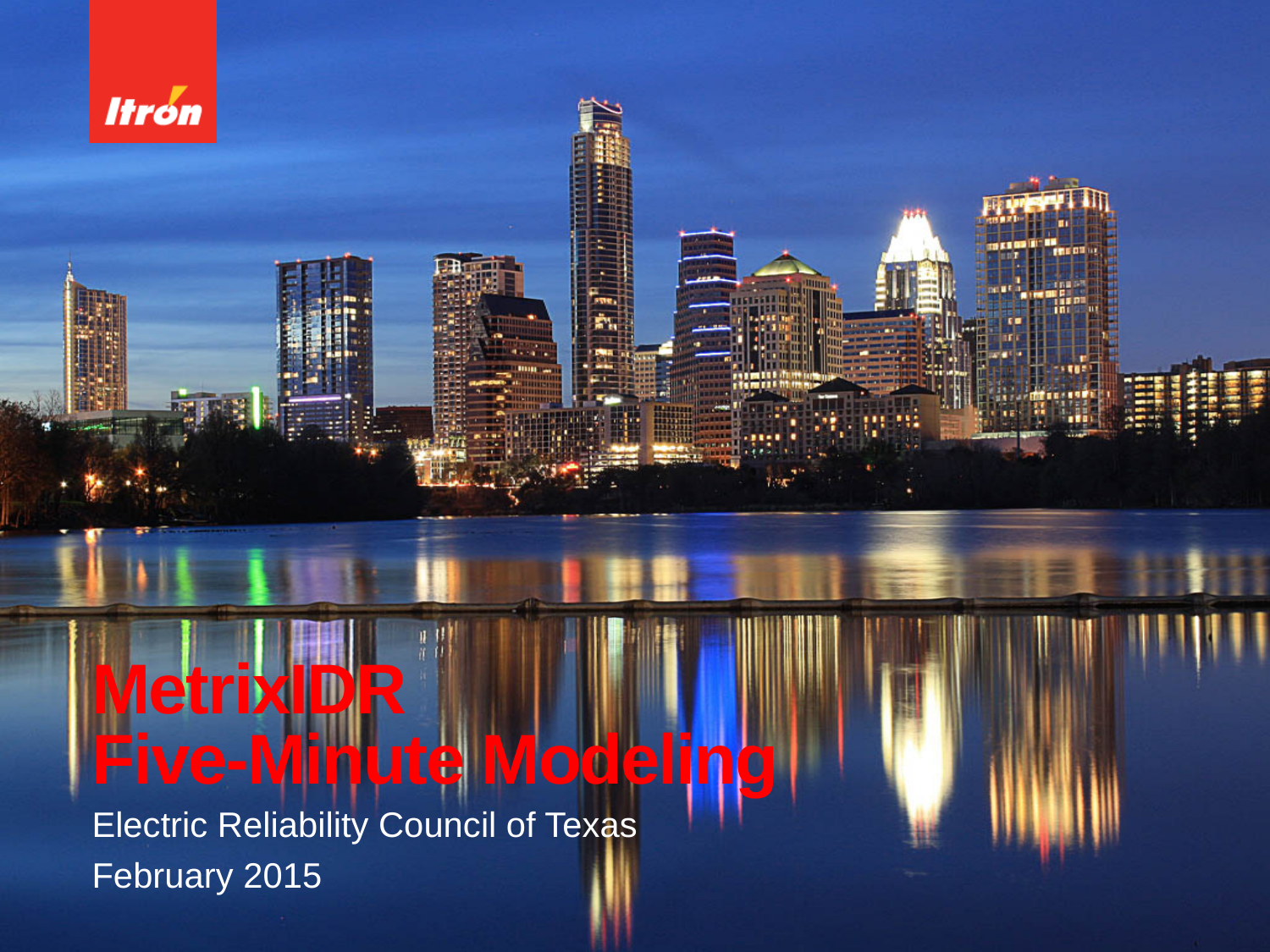

# MetrixIDR Five-Minute Modeling
Electric Reliability Council of Texas
February 2015